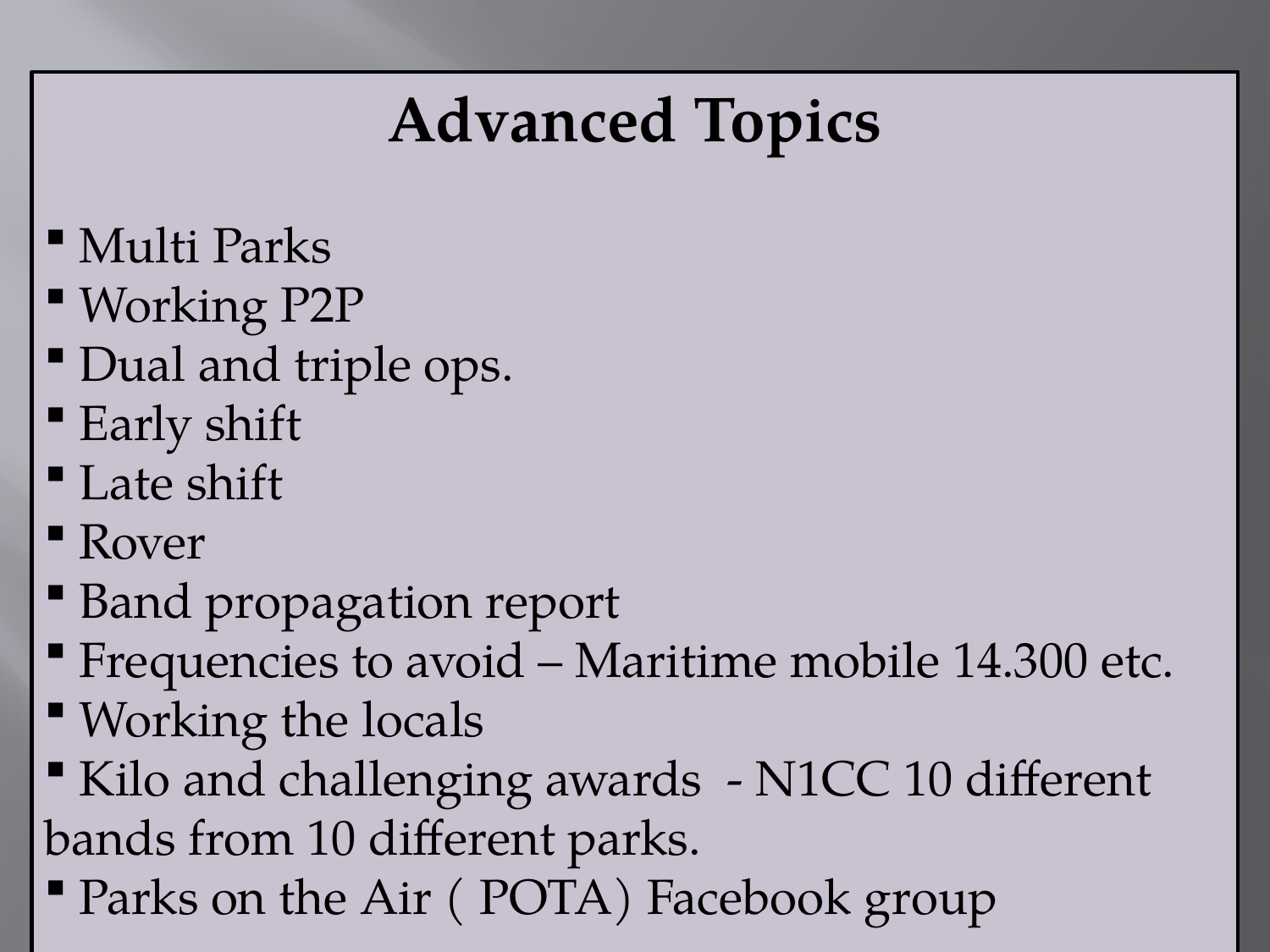

Advanced Topics

 Multi Parks
 Working P2P
 Dual and triple ops.
 Early shift
 Late shift
 Rover
 Band propagation report
 Frequencies to avoid – Maritime mobile 14.300 etc.
 Working the locals
 Kilo and challenging awards  - N1CC 10 different bands from 10 different parks.
 Parks on the Air ( POTA) Facebook group